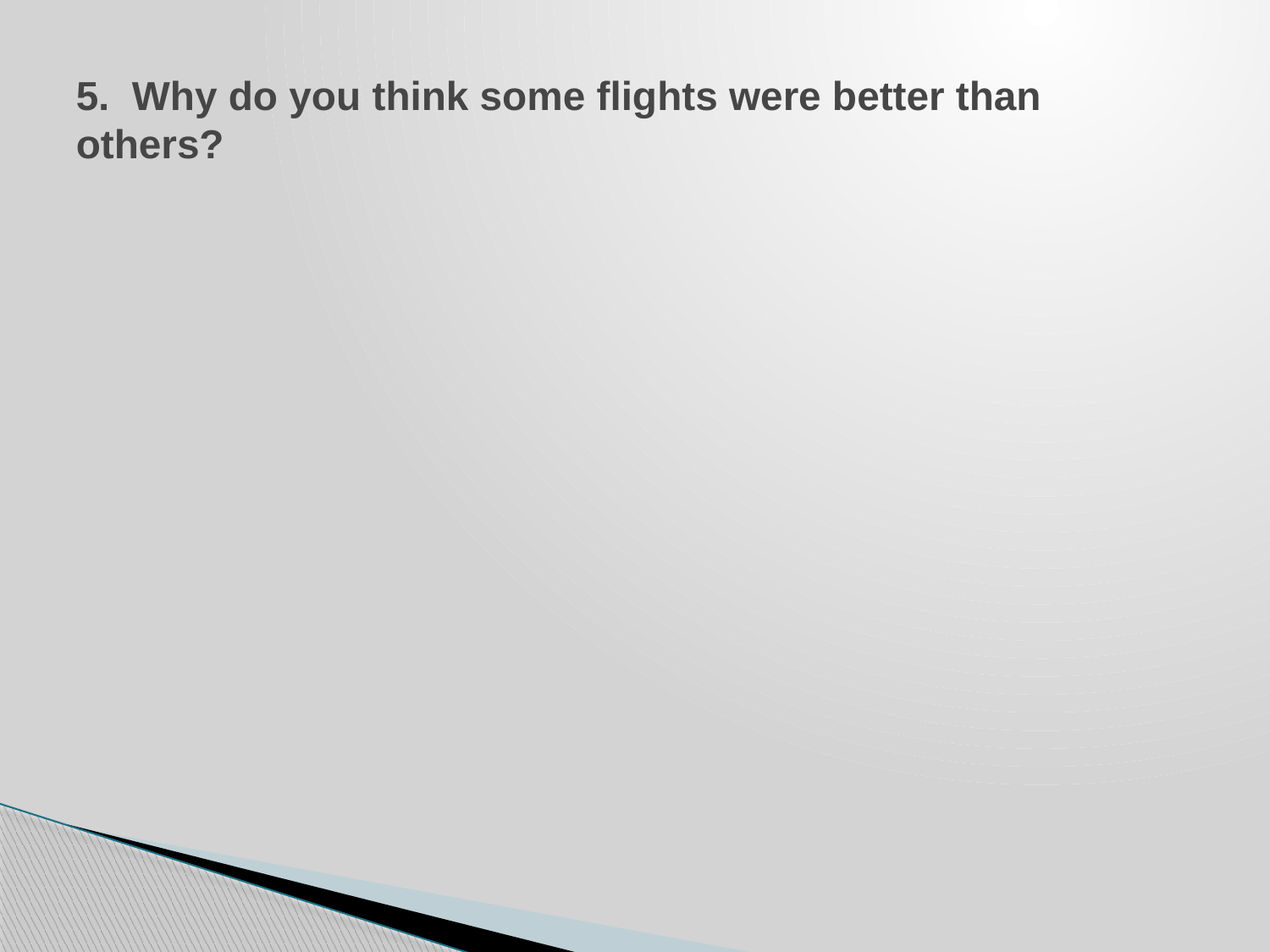

# 5.  Why do you think some flights were better than others?